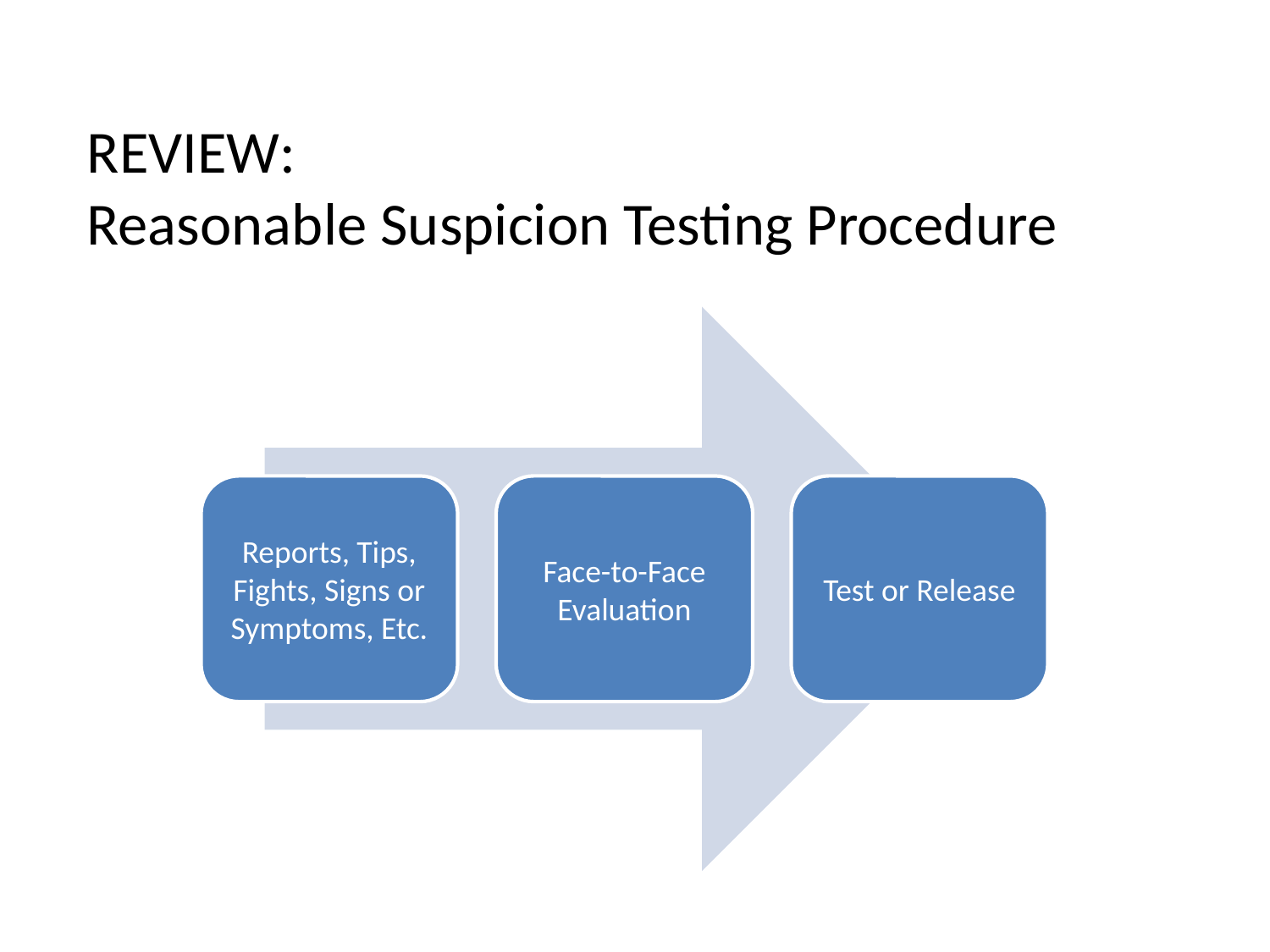

# REVIEW: Reasonable Suspicion Testing Procedure
Reports, Tips, Fights, Signs or Symptoms, Etc.
Face-to-Face Evaluation
Test or Release